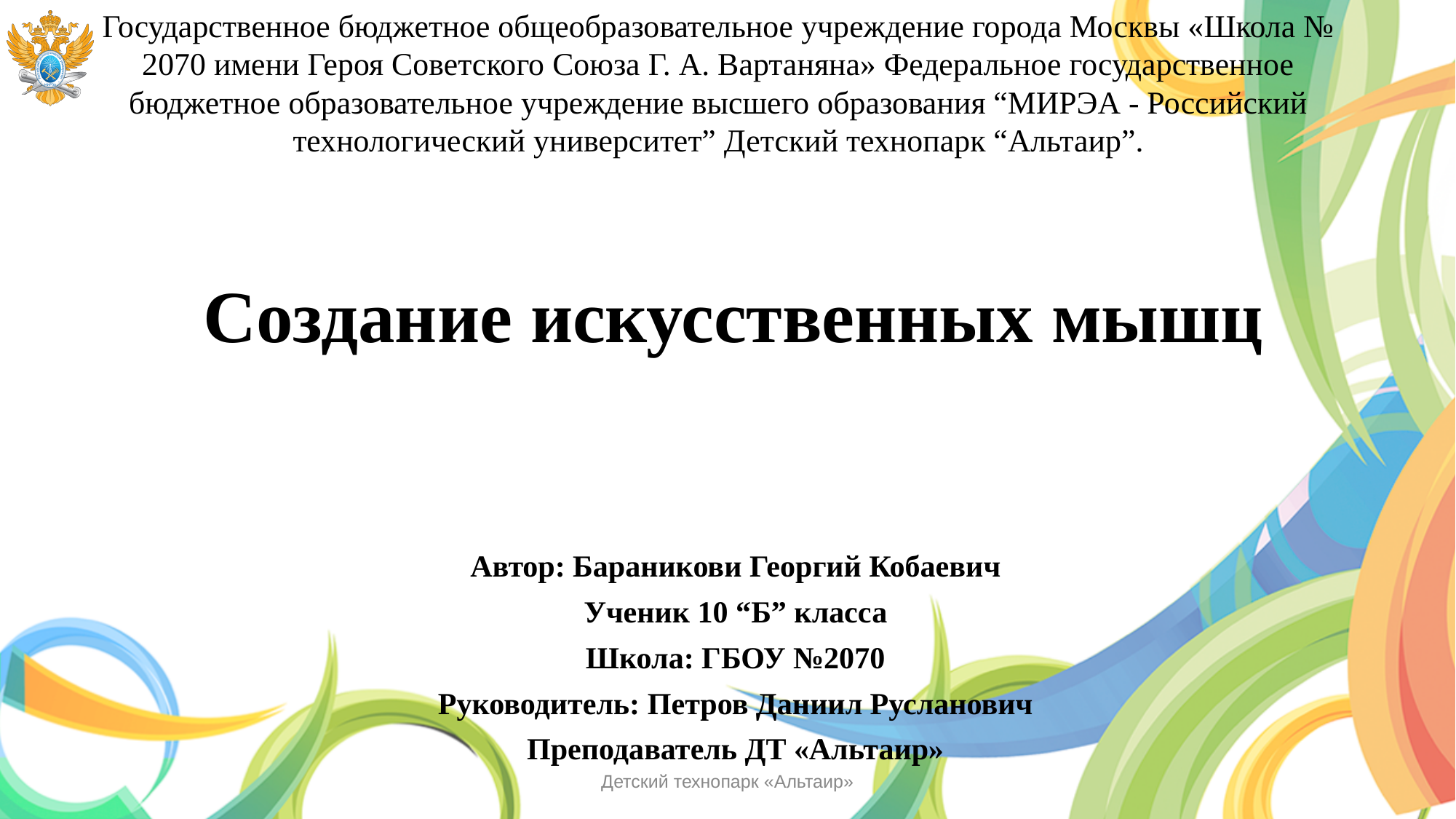

Государственное бюджетное общеобразовательное учреждение города Москвы «Школа № 2070 имени Героя Советского Союза Г. А. Вартаняна» Федеральное государственное бюджетное образовательное учреждение высшего образования “МИРЭА - Российский технологический университет” Детский технопарк “Альтаир”.
Создание искусственных мышц

Автор: Бараникови Георгий Кобаевич
Ученик 10 “Б” класса
Школа: ГБОУ №2070
Руководитель: Петров Даниил Русланович
Преподаватель ДТ «Альтаир»
Детский технопарк «Альтаир»